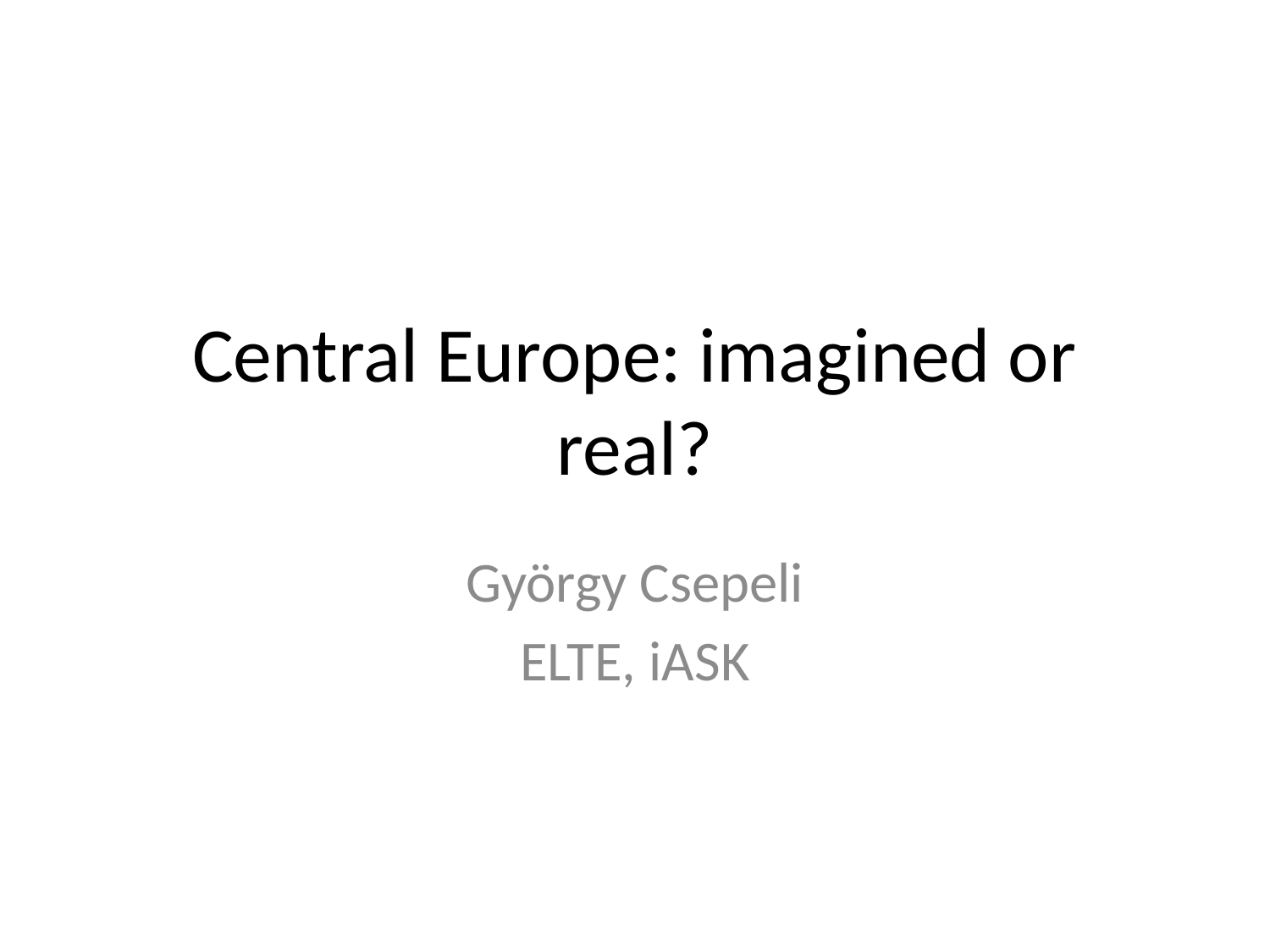

# Central Europe: imagined or real?
György Csepeli
ELTE, iASK